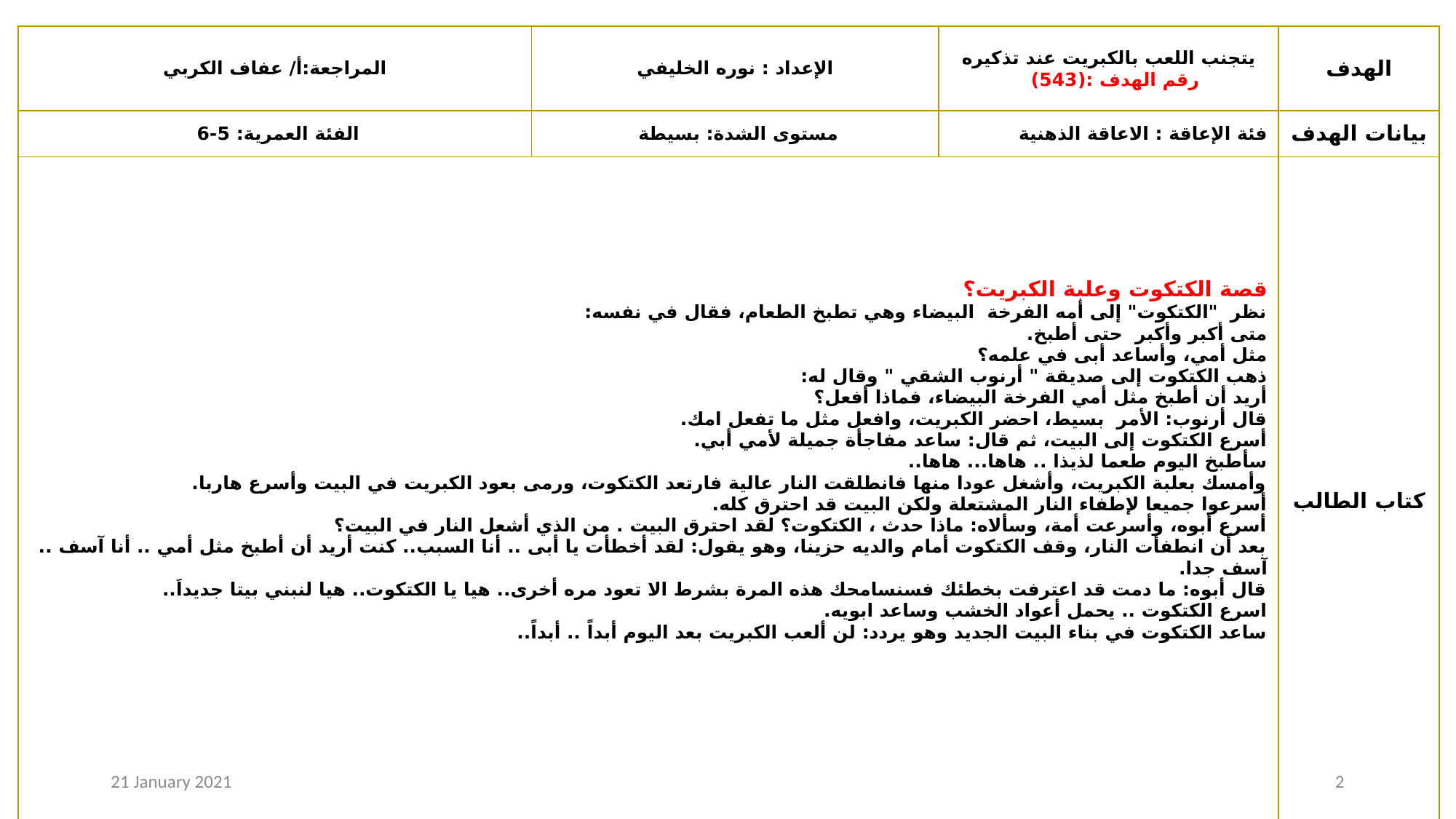

| المراجعة:أ/ عفاف الكربي | الإعداد : نوره الخليفي | يتجنب اللعب بالكبريت عند تذكيره رقم الهدف :(543) | الهدف |
| --- | --- | --- | --- |
| الفئة العمرية: 5-6 | مستوى الشدة: بسيطة | فئة الإعاقة : الاعاقة الذهنية | بيانات الهدف |
| قصة الكتكوت وعلبة الكبريت؟ نظر "الكتكوت" إلى أمه الفرخة البيضاء وهي تطبخ الطعام، فقال في نفسه: متى أكبر وأكبر حتى أطبخ. مثل أمي، وأساعد أبى في علمه؟ ذهب الكتكوت إلى صديقة " أرنوب الشقي " وقال له: أريد أن أطبخ مثل أمي الفرخة البيضاء، فماذا أفعل؟ قال أرنوب: الأمر بسيط، احضر الكبريت، وافعل مثل ما تفعل امك. أسرع الكتكوت إلى البيت، ثم قال: ساعد مفاجأة جميلة لأمي أبي. سأطبخ اليوم طعما لذيذا .. هاها... هاها.. وأمسك بعلبة الكبريت، وأشغل عودا منها فانطلقت النار عالية فارتعد الكتكوت، ورمى بعود الكبريت في البيت وأسرع هاربا. أسرعوا جميعا لإطفاء النار المشتعلة ولكن البيت قد احترق كله. أسرع أبوه، وأسرعت أمة، وسألاه: ماذا حدث ، الكتكوت؟ لقد احترق البيت . من الذي أشعل النار في البيت؟ بعد أن انطفأت النار، وقف الكتكوت أمام والديه حزينا، وهو يقول: لقد أخطأت يا أبى .. أنا السبب.. كنت أريد أن أطبخ مثل أمي .. أنا آسف .. آسف جدا. قال أبوه: ما دمت قد اعترفت بخطئك فسنسامحك هذه المرة بشرط الا تعود مره أخرى.. هيا يا الكتكوت.. هيا لنبني بيتا جديداَ.. اسرع الكتكوت .. يحمل أعواد الخشب وساعد ابويه. ساعد الكتكوت في بناء البيت الجديد وهو يردد: لن ألعب الكبريت بعد اليوم أبداً .. أبداً.. |  |  | كتاب الطالب |
21 January 2021
2